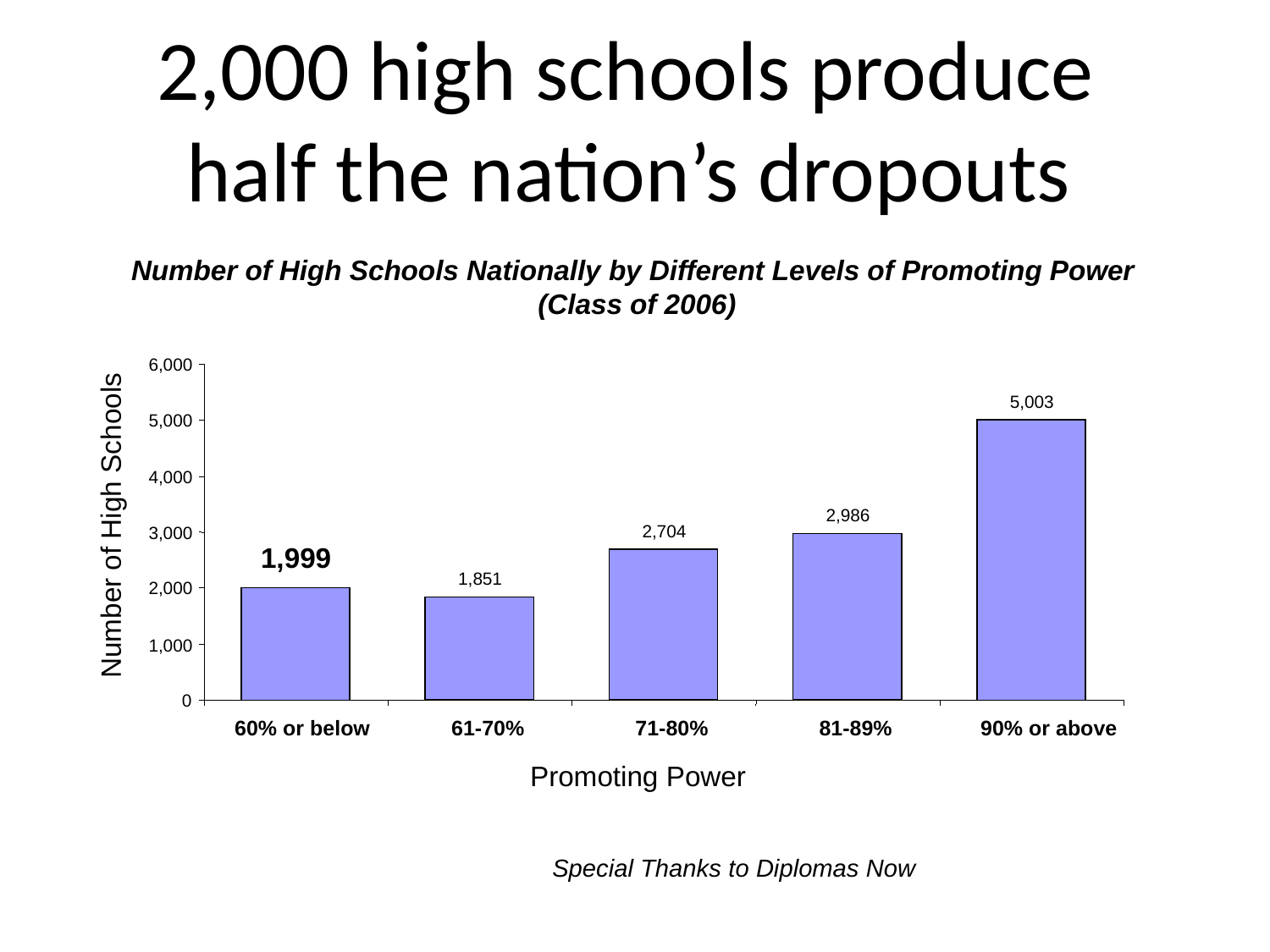

2,000 high schools produce
half the nation’s dropouts
Number of High Schools Nationally by Different Levels of Promoting Power
(Class of 2006)

6,000

5,003
5,000

4,000

2,986
Number of High Schools
2,704
3,000

1,999

1,851
2,000

1,000

0

60% or below
61-70%
71-80%
81-89%
90% or above
Promoting Power
Special Thanks to Diplomas Now